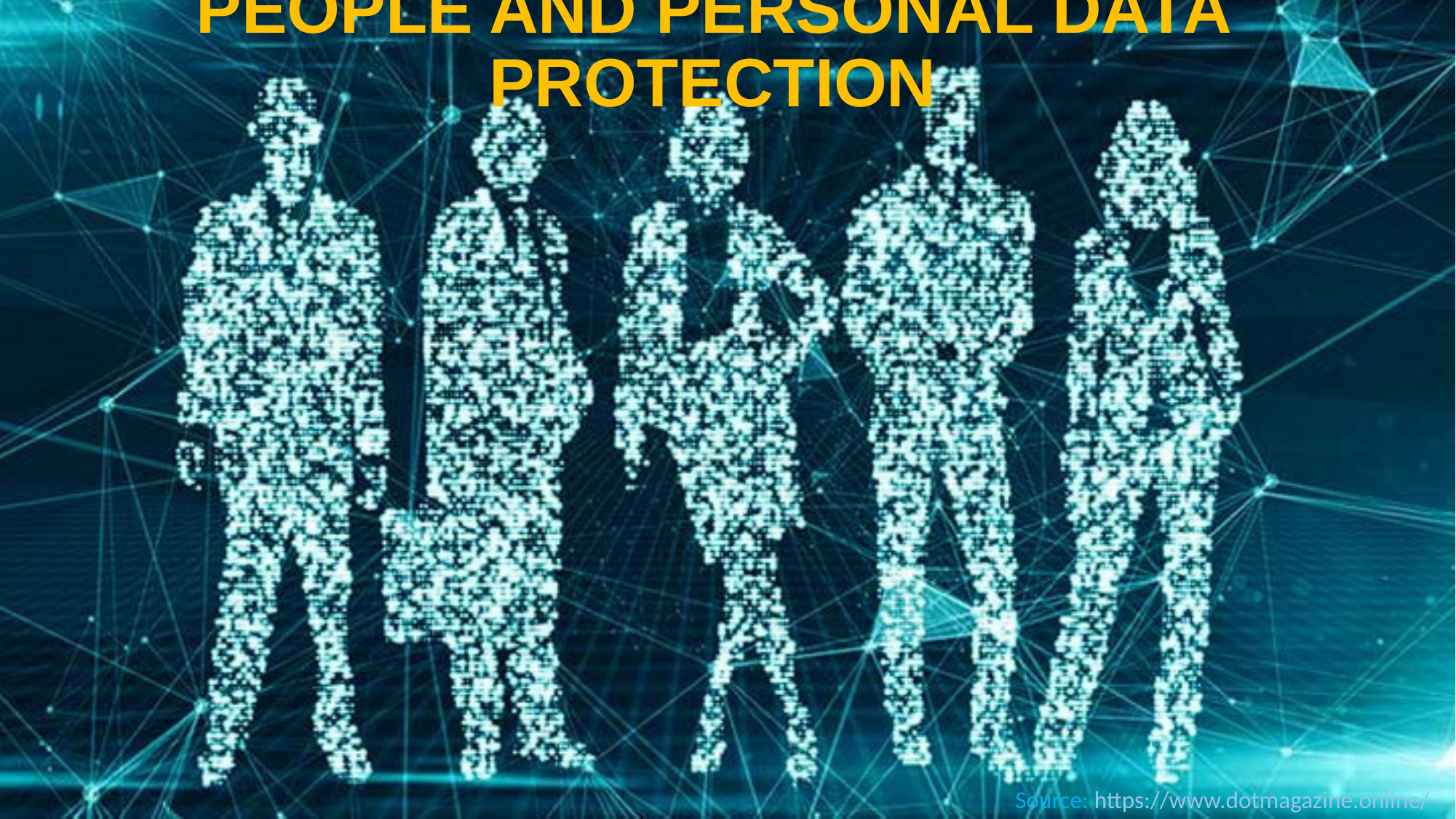

# PEOPLE AND PERSONAL DATA PROTECTION
Source: https://www.dotmagazine.online/